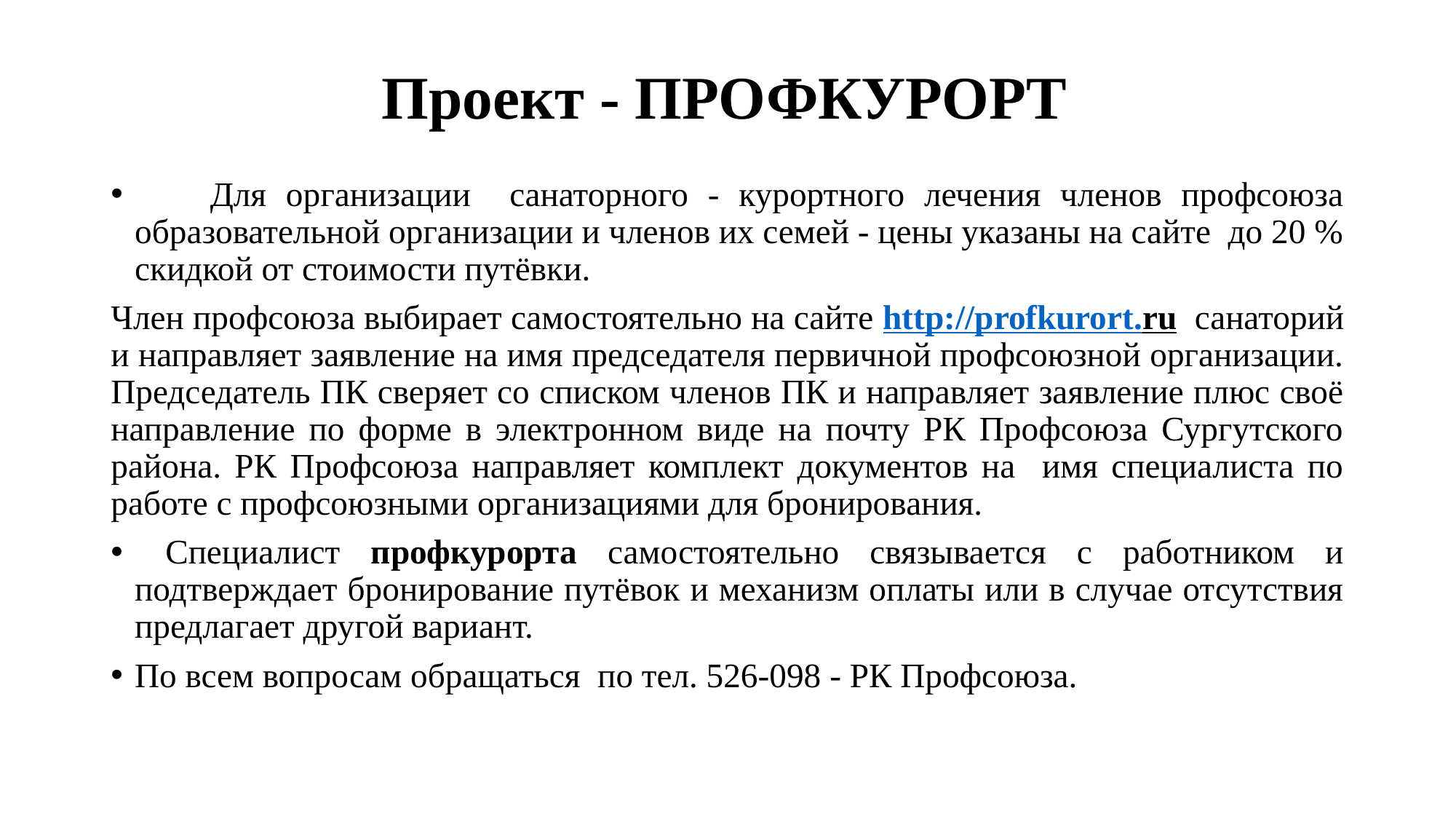

# Проект - ПРОФКУРОРТ
    Для организации  санаторного - курортного лечения членов профсоюза образовательной организации и членов их семей - цены указаны на сайте  до 20 % скидкой от стоимости путёвки.
Член профсоюза выбирает самостоятельно на сайте http://profkurort.ru  санаторий и направляет заявление на имя председателя первичной профсоюзной организации. Председатель ПК сверяет со списком членов ПК и направляет заявление плюс своё направление по форме в электронном виде на почту РК Профсоюза Сургутского района. РК Профсоюза направляет комплект документов на  имя специалиста по работе с профсоюзными организациями для бронирования.
 Специалист профкурорта самостоятельно связывается с работником и подтверждает бронирование путёвок и механизм оплаты или в случае отсутствия предлагает другой вариант.
По всем вопросам обращаться  по тел. 526-098 - РК Профсоюза.